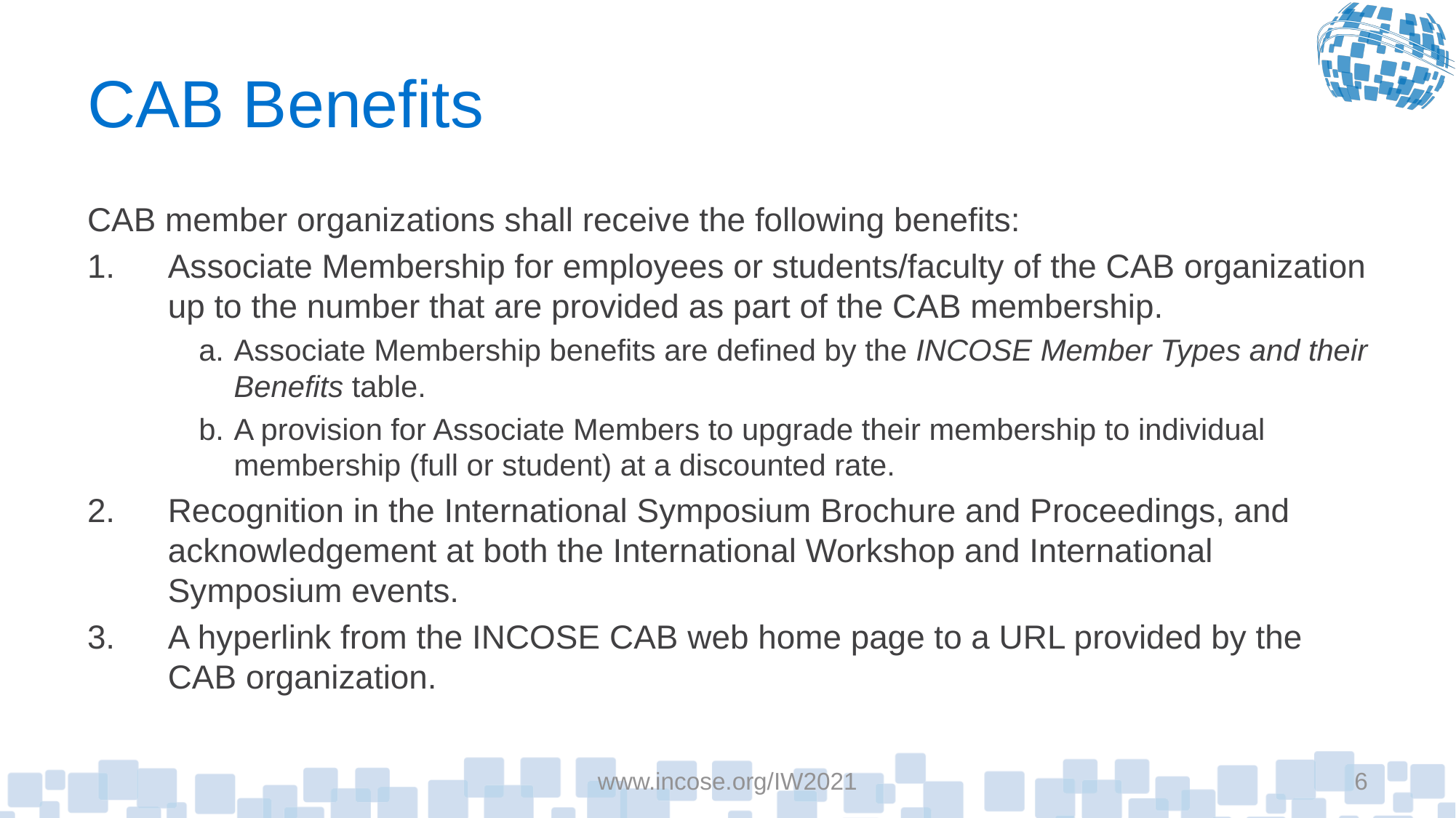

# CAB Benefits
CAB member organizations shall receive the following benefits:
Associate Membership for employees or students/faculty of the CAB organization up to the number that are provided as part of the CAB membership.
Associate Membership benefits are defined by the INCOSE Member Types and their Benefits table.
A provision for Associate Members to upgrade their membership to individual membership (full or student) at a discounted rate.
Recognition in the International Symposium Brochure and Proceedings, and acknowledgement at both the International Workshop and International Symposium events.
A hyperlink from the INCOSE CAB web home page to a URL provided by the CAB organization.

www.incose.org/IW2021
6